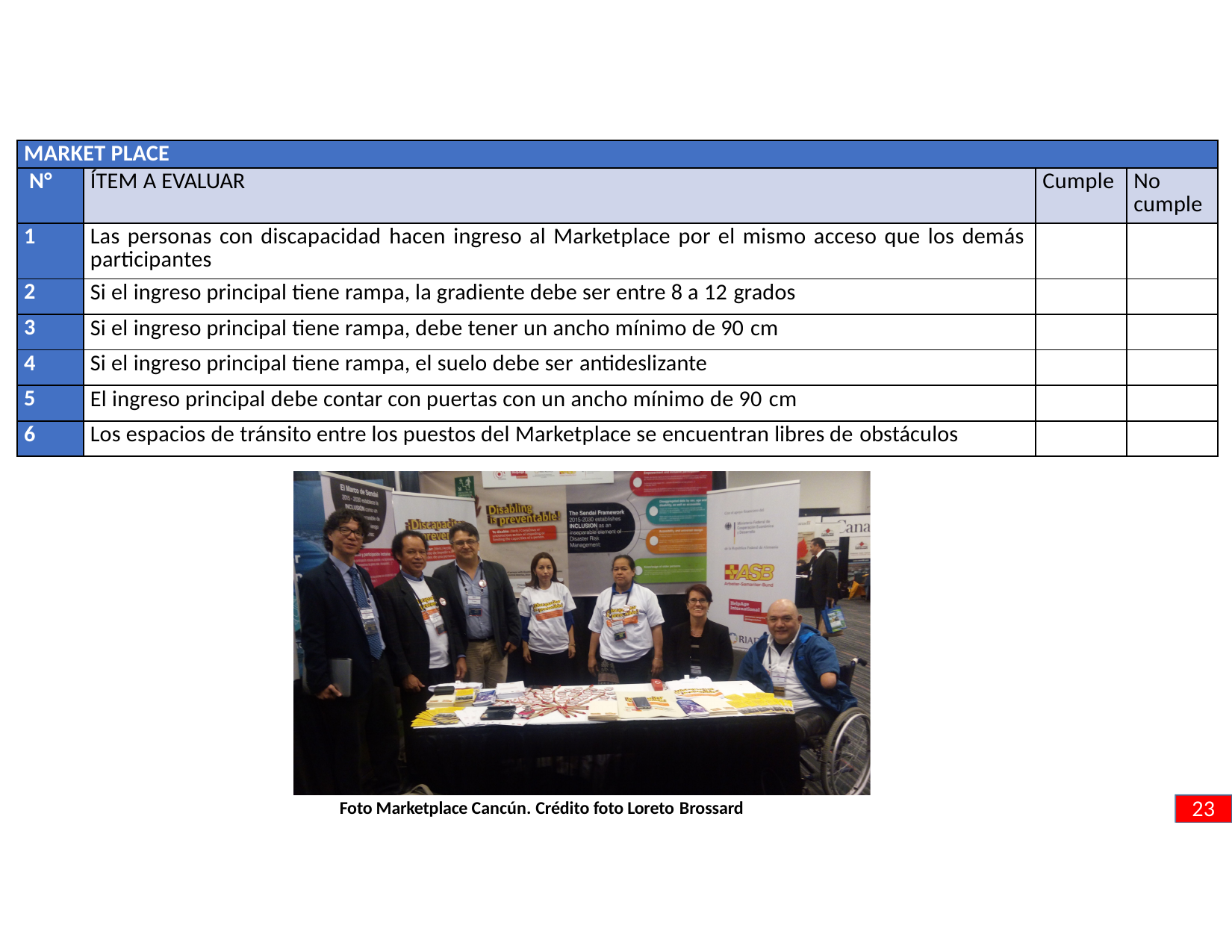

| MARKET PLACE |  |  |  |
| --- | --- | --- | --- |
| N° | ÍTEM A EVALUAR | Cumple | No cumple |
| 1 | Las personas con discapacidad hacen ingreso al Marketplace por el mismo acceso que los demás participantes |  |  |
| 2 | Si el ingreso principal tiene rampa, la gradiente debe ser entre 8 a 12 grados |  |  |
| 3 | Si el ingreso principal tiene rampa, debe tener un ancho mínimo de 90 cm |  |  |
| 4 | Si el ingreso principal tiene rampa, el suelo debe ser antideslizante |  |  |
| 5 | El ingreso principal debe contar con puertas con un ancho mínimo de 90 cm |  |  |
| 6 | Los espacios de tránsito entre los puestos del Marketplace se encuentran libres de obstáculos |  |  |

23

Foto Marketplace Cancún. Crédito foto Loreto Brossard